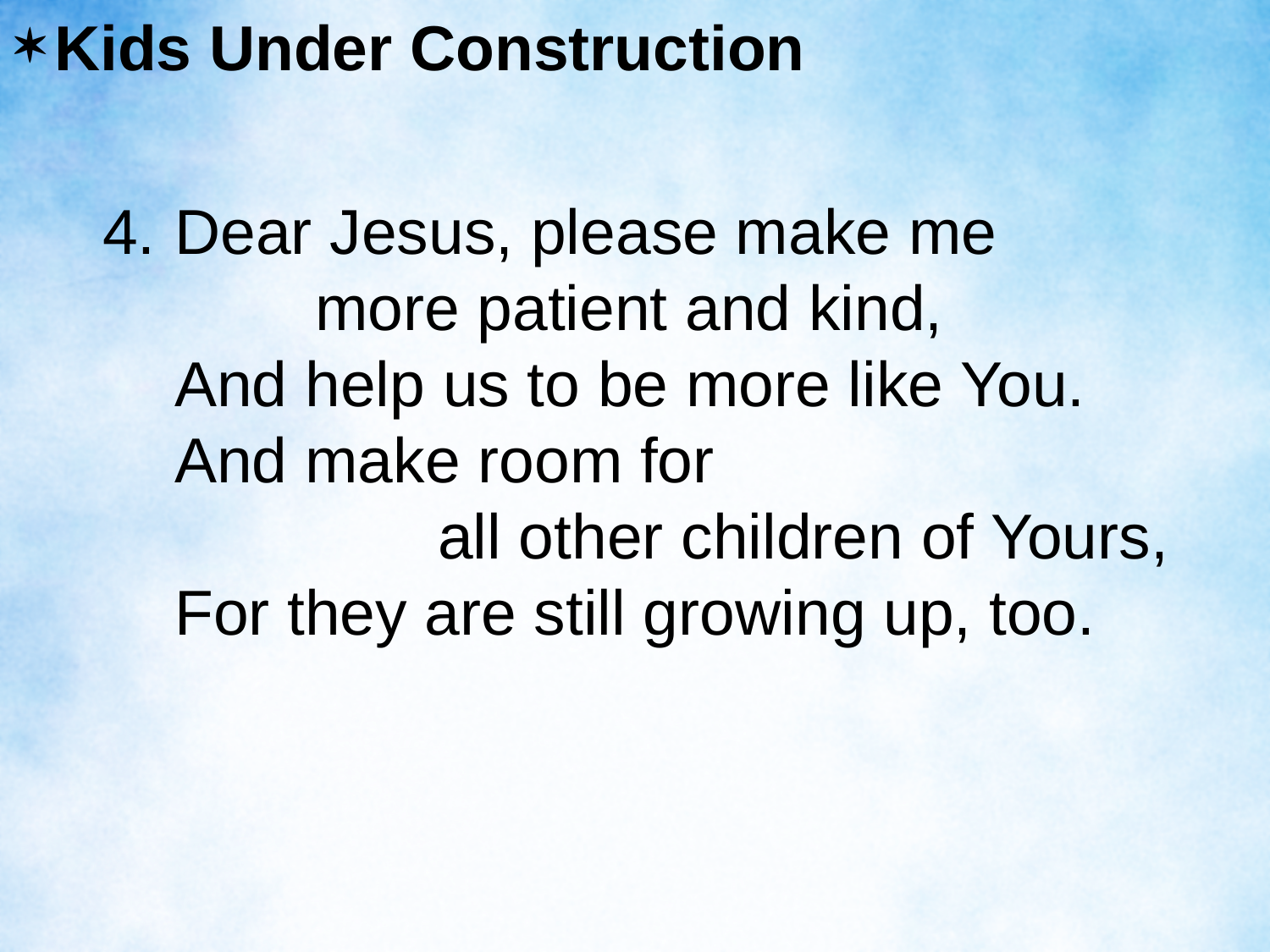

Kids Under Construction
4.	Dear Jesus, please make me                   more patient and kind,
	And help us to be more like You.
	And make room for                                          all other children of Yours,
	For they are still growing up, too.